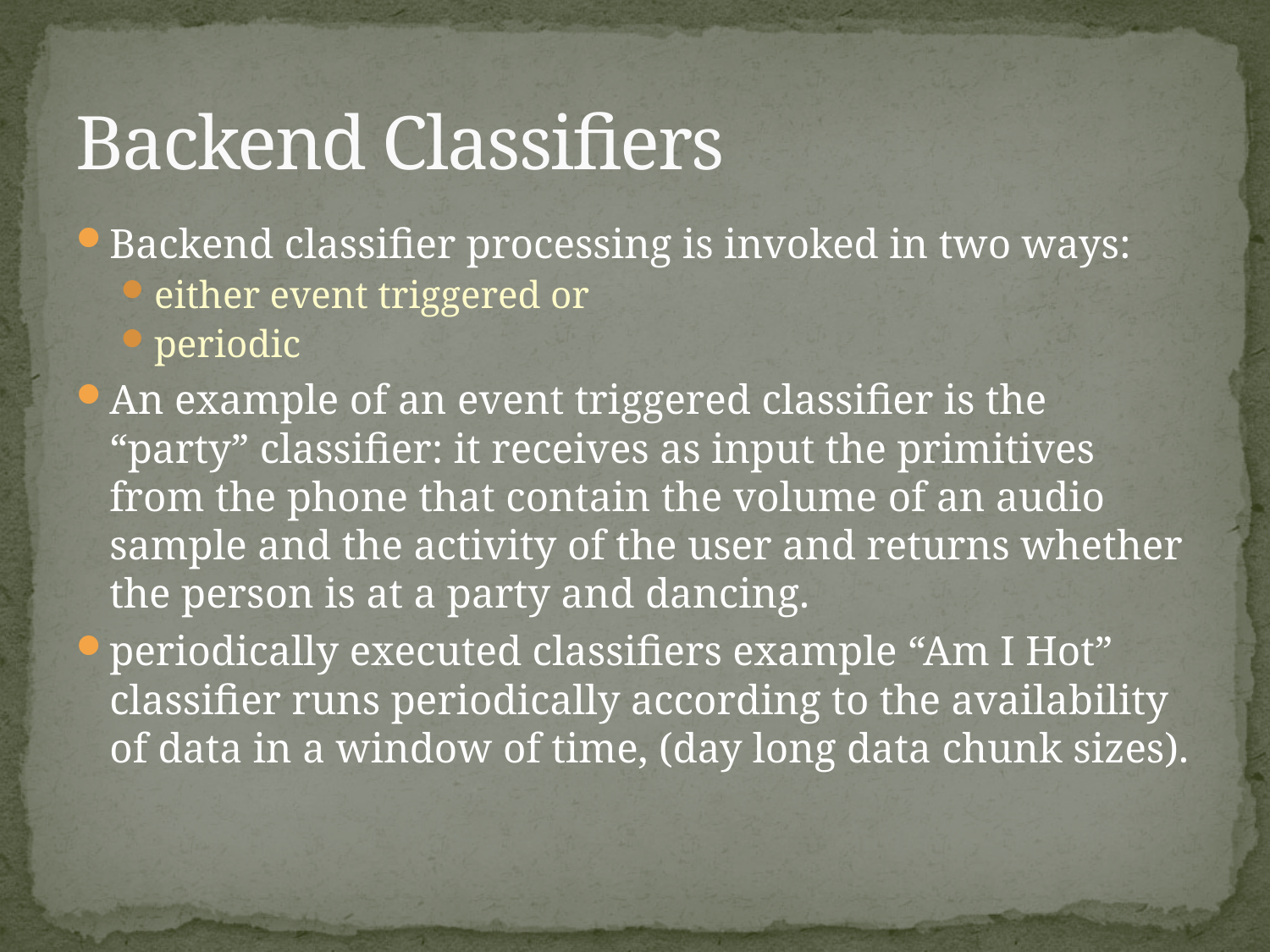

# Backend Classifiers
Backend classifier processing is invoked in two ways:
either event triggered or
periodic
An example of an event triggered classifier is the “party” classifier: it receives as input the primitives from the phone that contain the volume of an audio sample and the activity of the user and returns whether the person is at a party and dancing.
periodically executed classifiers example “Am I Hot” classifier runs periodically according to the availability of data in a window of time, (day long data chunk sizes).